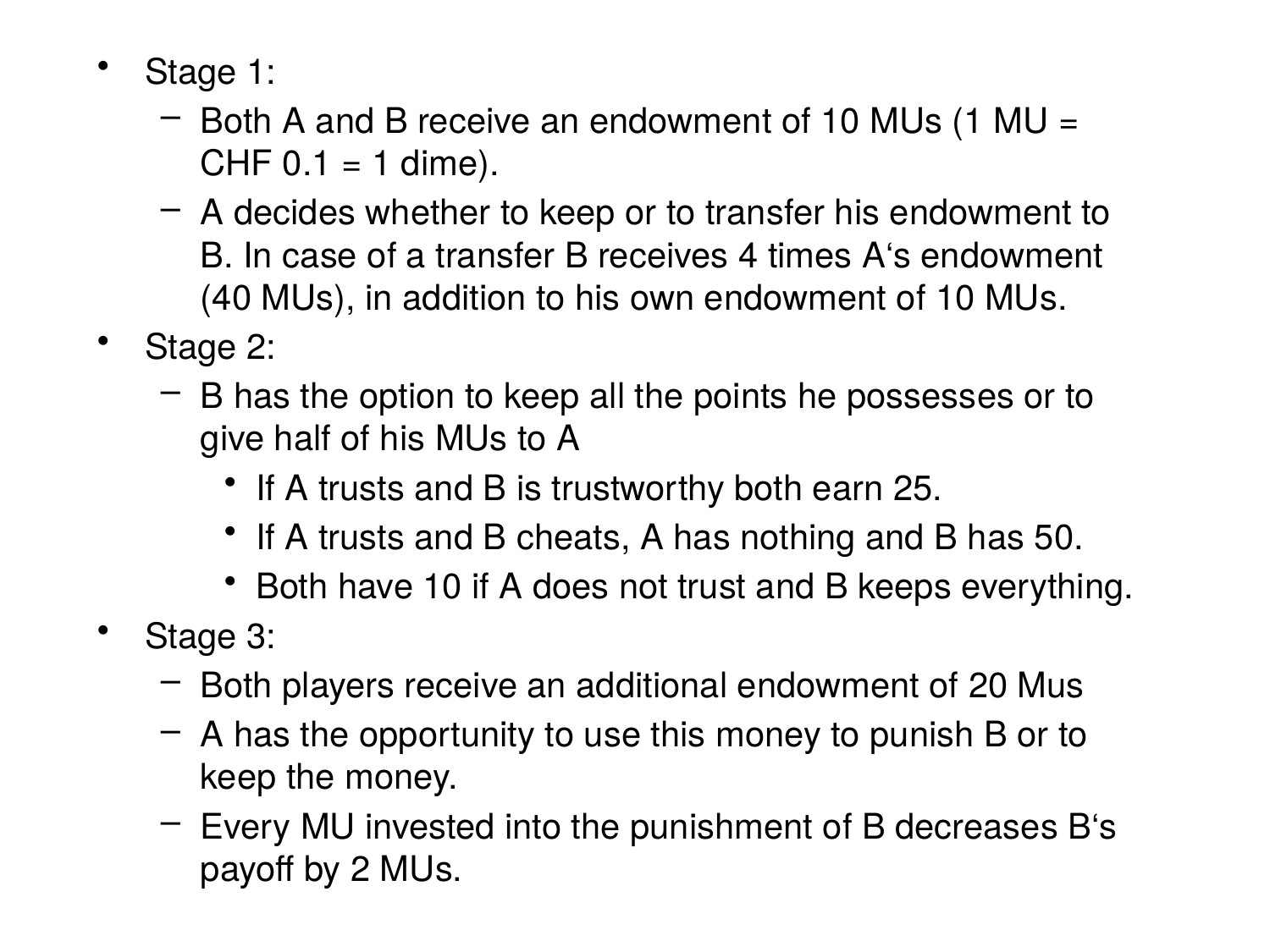

Stage 1:
Both A and B receive an endowment of 10 MUs (1 MU = CHF 0.1 = 1 dime).
A decides whether to keep or to transfer his endowment to B. In case of a transfer B receives 4 times A‘s endowment (40 MUs), in addition to his own endowment of 10 MUs.
Stage 2:
B has the option to keep all the points he possesses or to give half of his MUs to A
If A trusts and B is trustworthy both earn 25.
If A trusts and B cheats, A has nothing and B has 50.
Both have 10 if A does not trust and B keeps everything.
Stage 3:
Both players receive an additional endowment of 20 Mus
A has the opportunity to use this money to punish B or to keep the money.
Every MU invested into the punishment of B decreases B‘s payoff by 2 MUs.